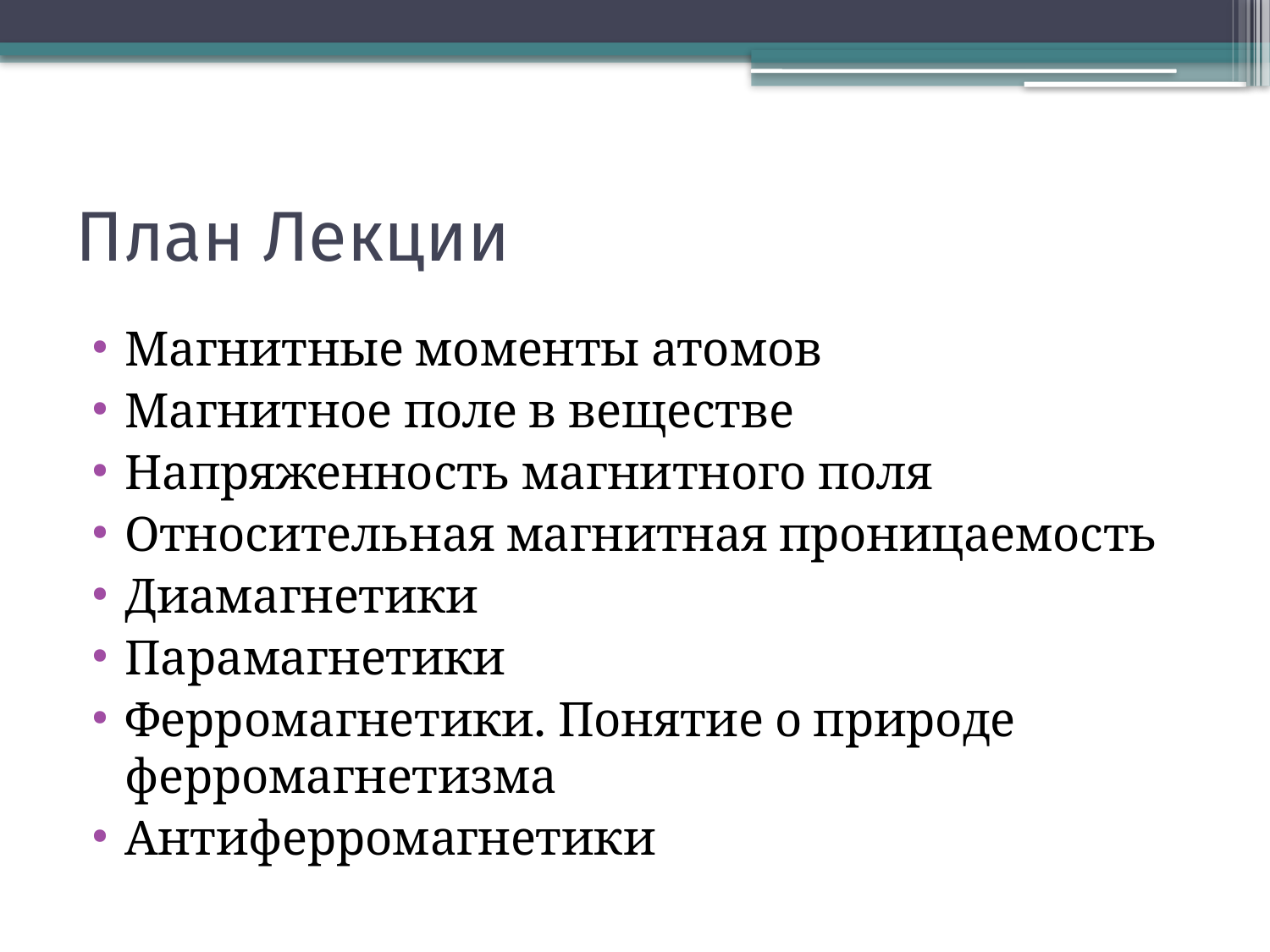

# План Лекции
Магнитные моменты атомов
Магнитное поле в веществе
Напряженность магнитного поля
Относительная магнитная проницаемость
Диамагнетики
Парамагнетики
Ферромагнетики. Понятие о природе ферромагнетизма
Антиферромагнетики